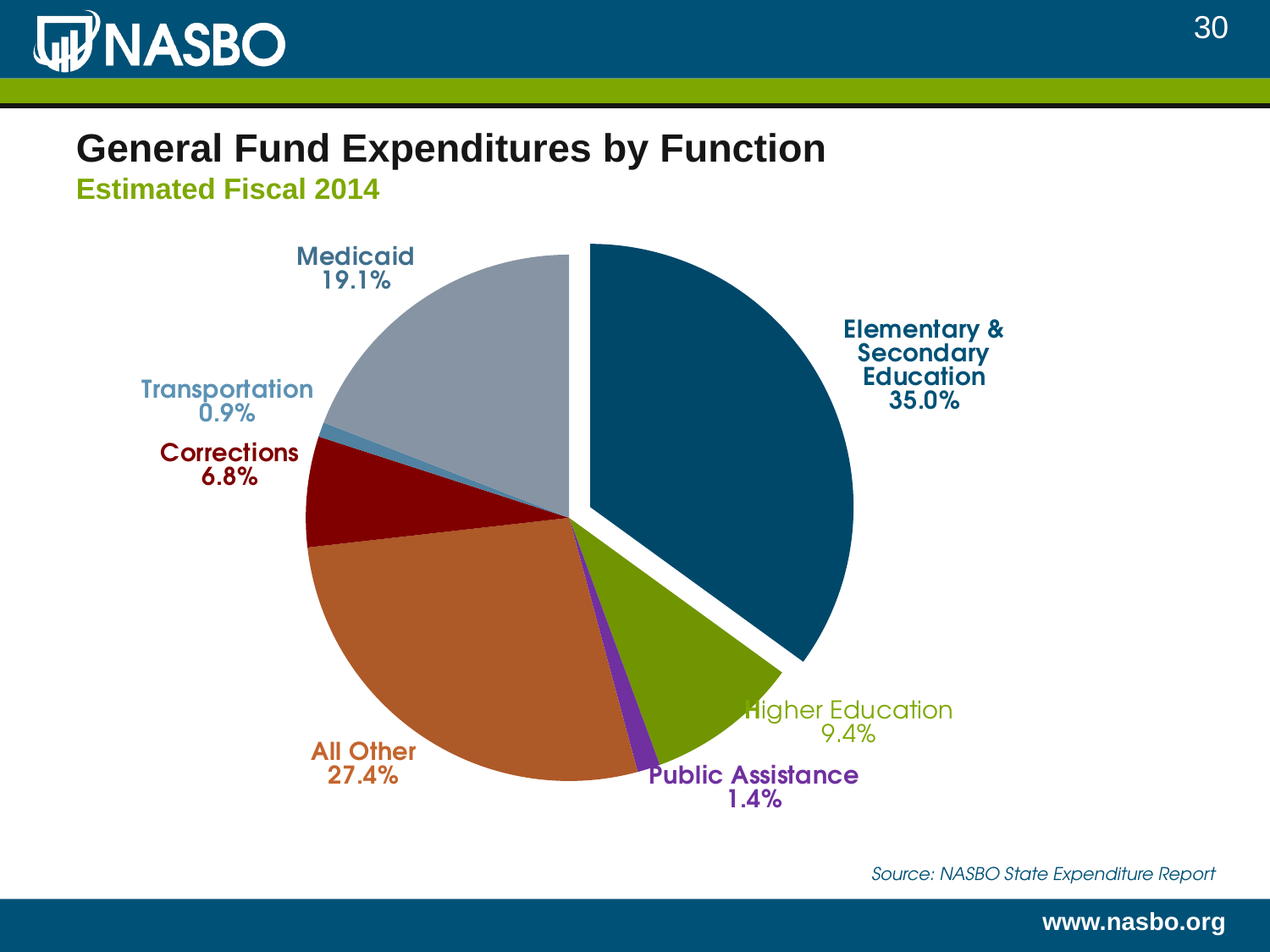

30
# General Fund Expenditures by Function Estimated Fiscal 2014

### Chart

| Category | General Fund Expenditures by Function, Estimated Fiscal 2012 |
|---|---|
| Elementary & Secondary Education | 35.0 |
| Higher Education | 9.4 |
| Public Assistance | 1.4 |
| All Other | 27.4 |
| Corrections | 6.8 |
| Transportation | 0.9 |
| Medicaid | 19.1 |
Source: NASBO State Expenditure Report
www.nasbo.org